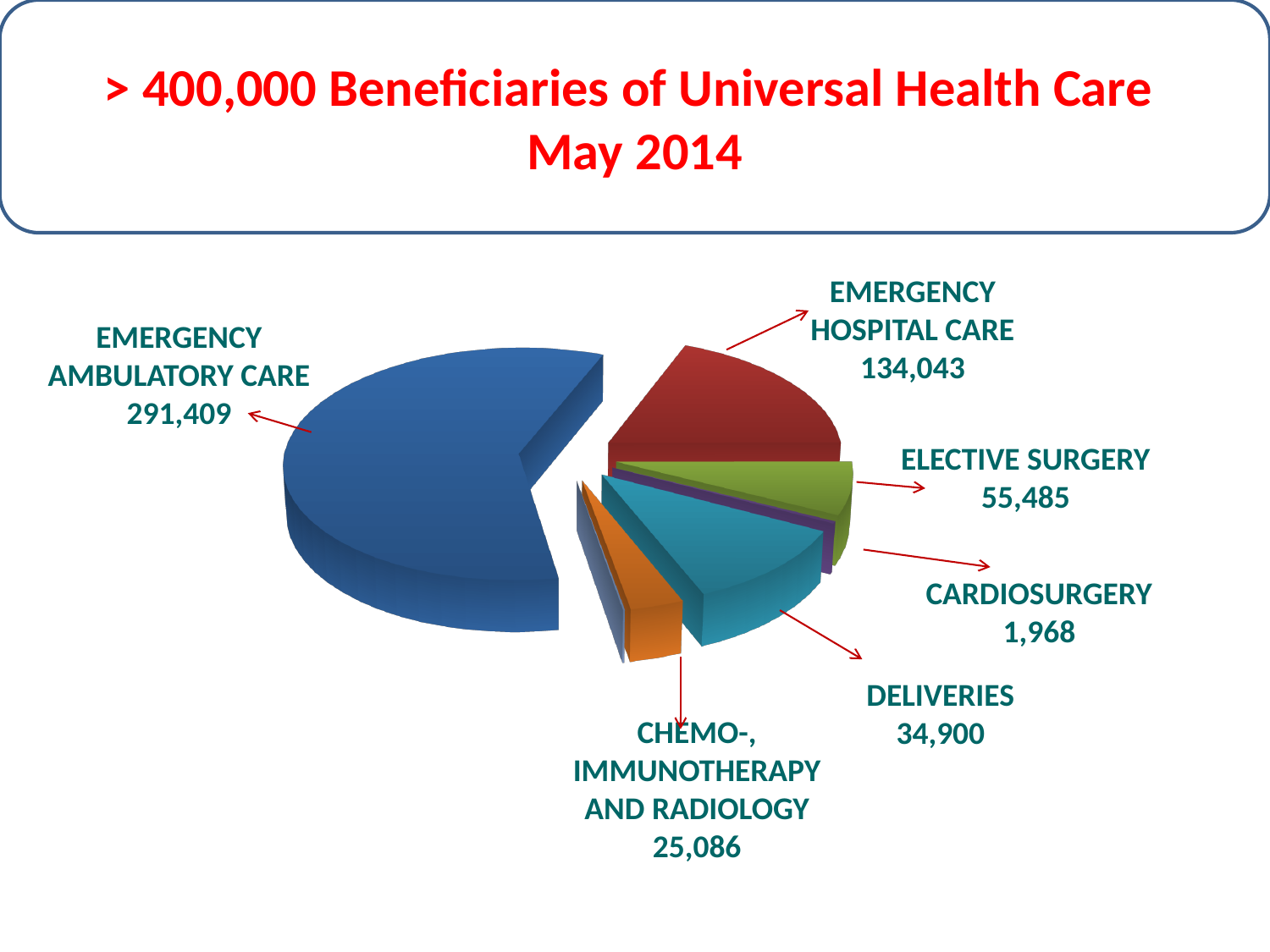

> 400,000 Beneficiaries of Universal Health Care
May 2014
EMERGENCY HOSPITAL CARE
134,043

[unsupported chart]

EMERGENCY AMBULATORY CARE
291,409

ELECTIVE SURGERY
55,485
CARDIOSURGERY
1,968
DELIVERIES
34,900
CHEMO-, IMMUNOTHERAPY AND RADIOLOGY
25,086